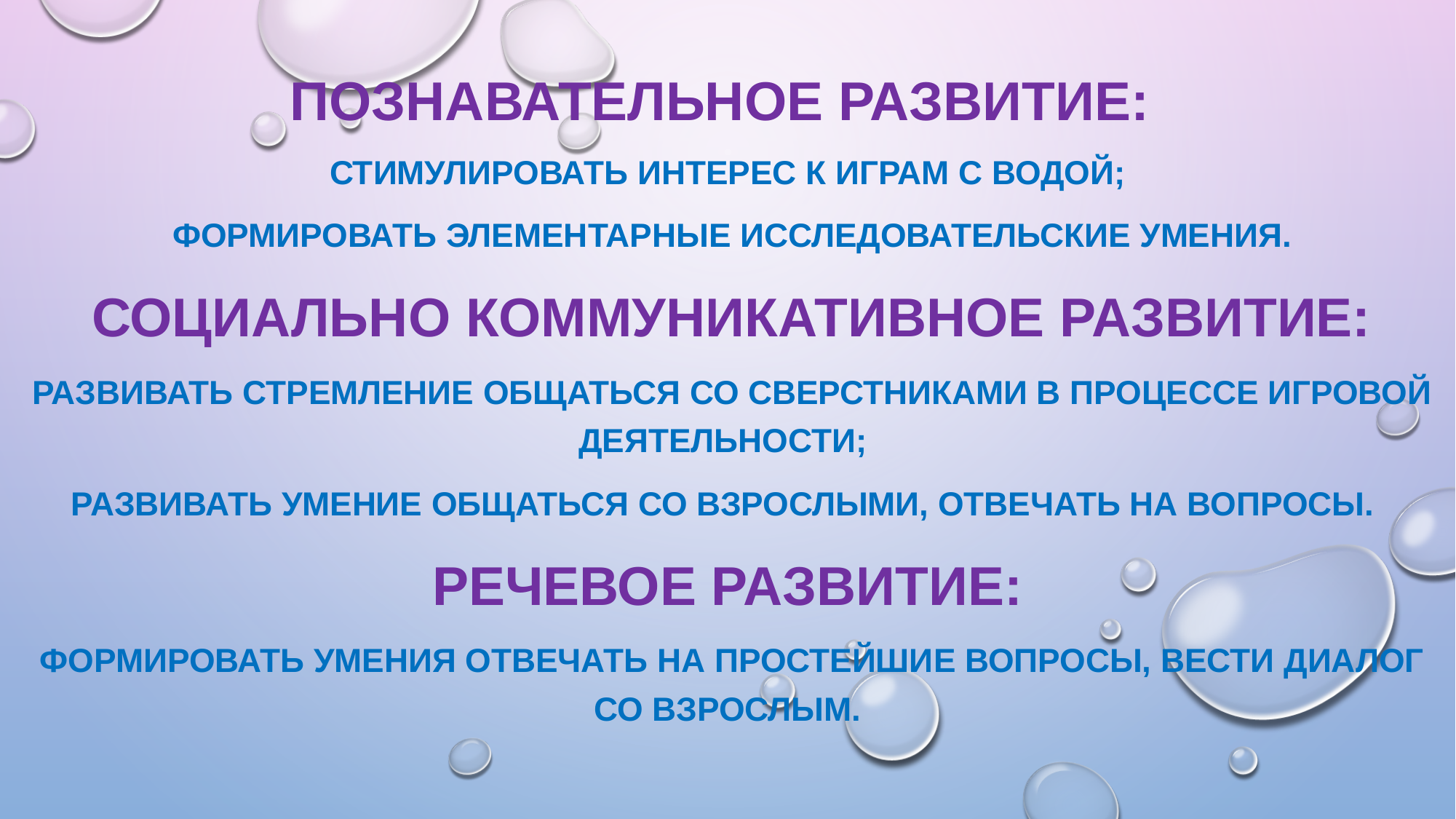

# Познавательное развитие:
Стимулировать интерес к играм с водой;
 Формировать элементарные исследовательские умения.
 Социально коммуникативное развитие:
 Развивать стремление общаться со сверстниками в процессе игровой деятельности;
Развивать умение общаться со взрослыми, отвечать на вопросы.
Речевое развитие:
 Формировать умения отвечать на простейшие вопросы, вести диалог со взрослым.